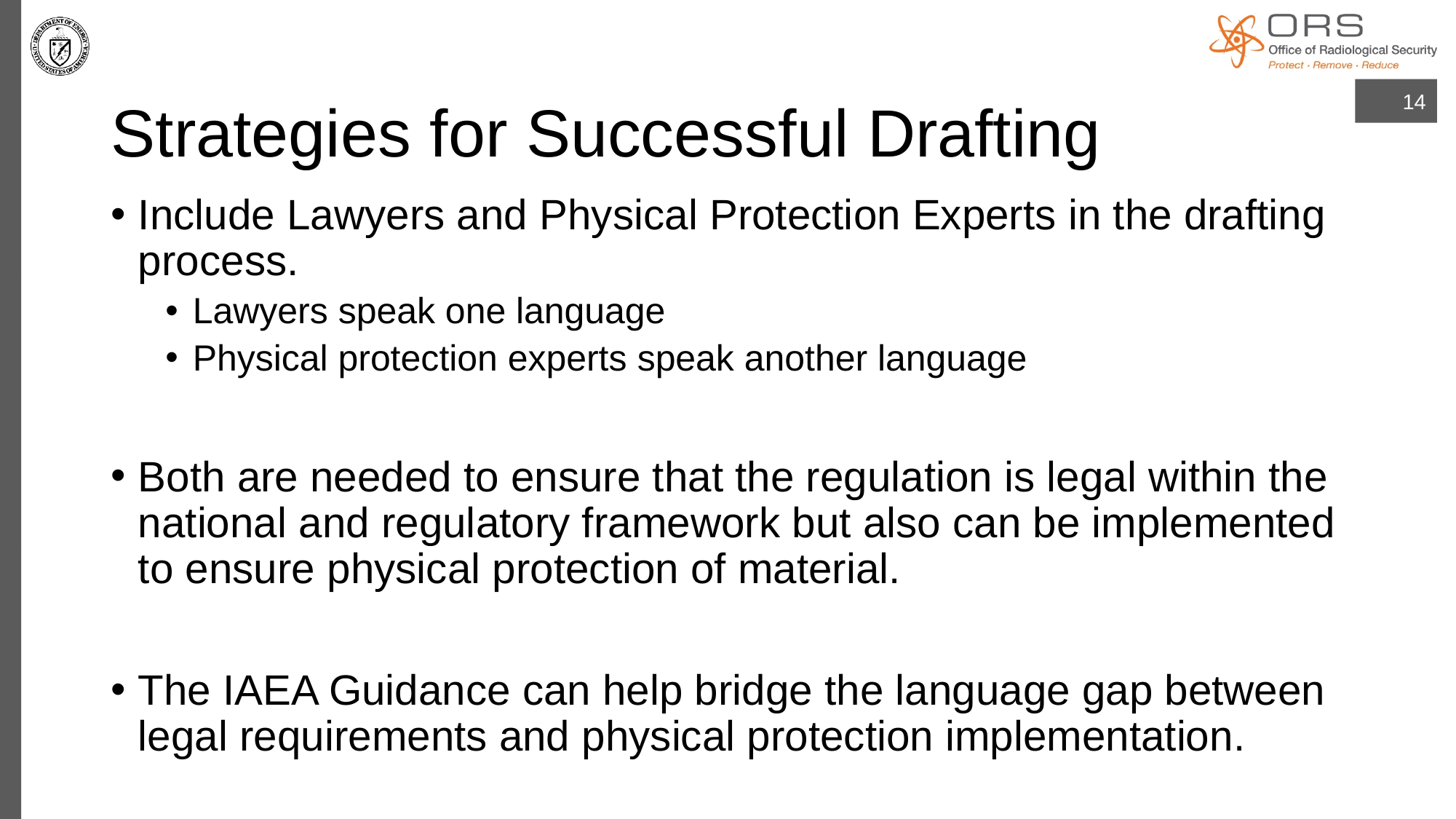

# Strategies for Successful Drafting
14
Include Lawyers and Physical Protection Experts in the drafting process.
Lawyers speak one language
Physical protection experts speak another language

Both are needed to ensure that the regulation is legal within the national and regulatory framework but also can be implemented to ensure physical protection of material.

The IAEA Guidance can help bridge the language gap between legal requirements and physical protection implementation.